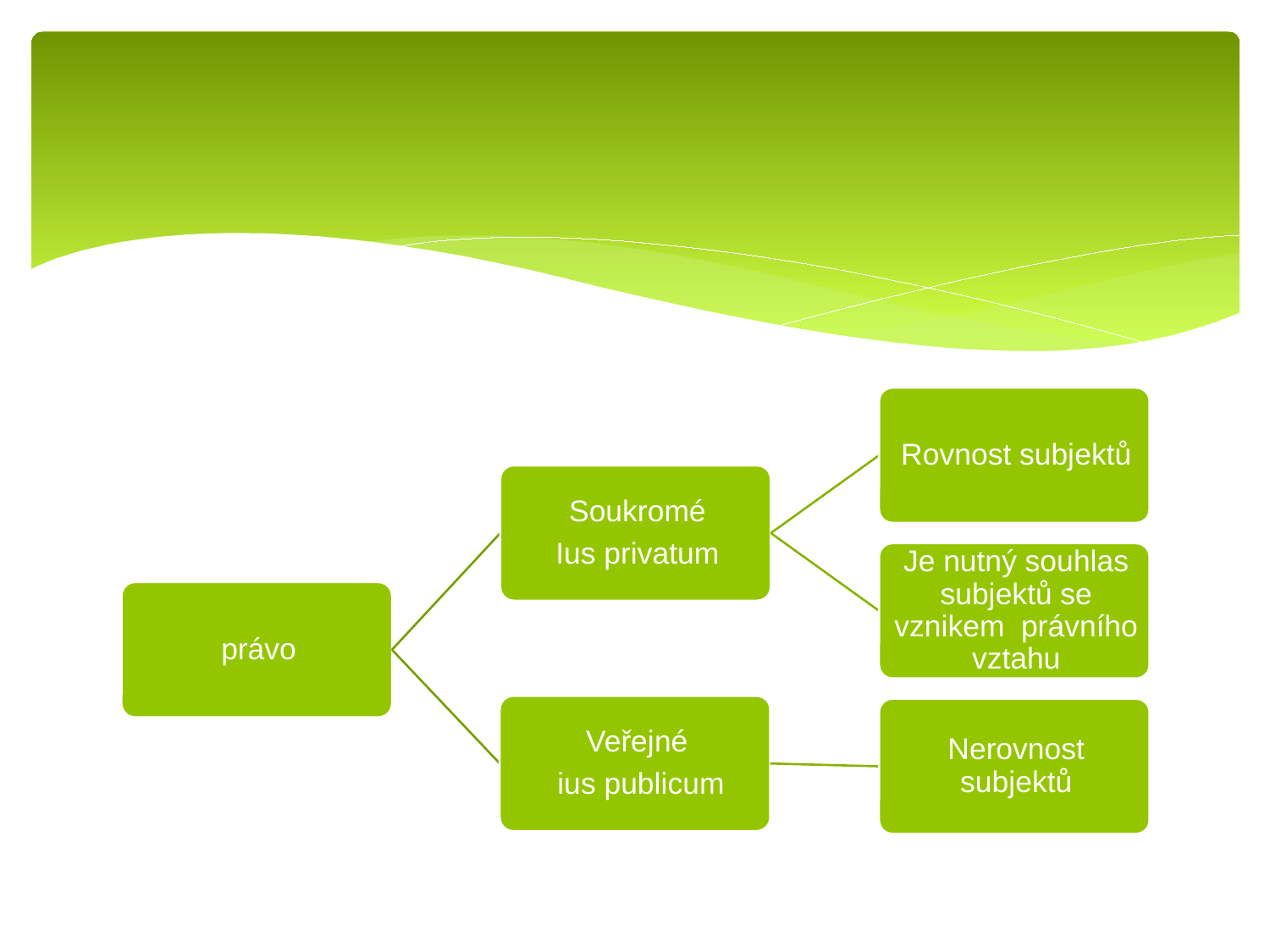

#
právo

Soukromé
Ius privatum

Rovnost subjektů

Je nutný souhlas subjektů se vznikem  právního vztahu

Veřejné
 ius publicum

Nerovnost subjektů